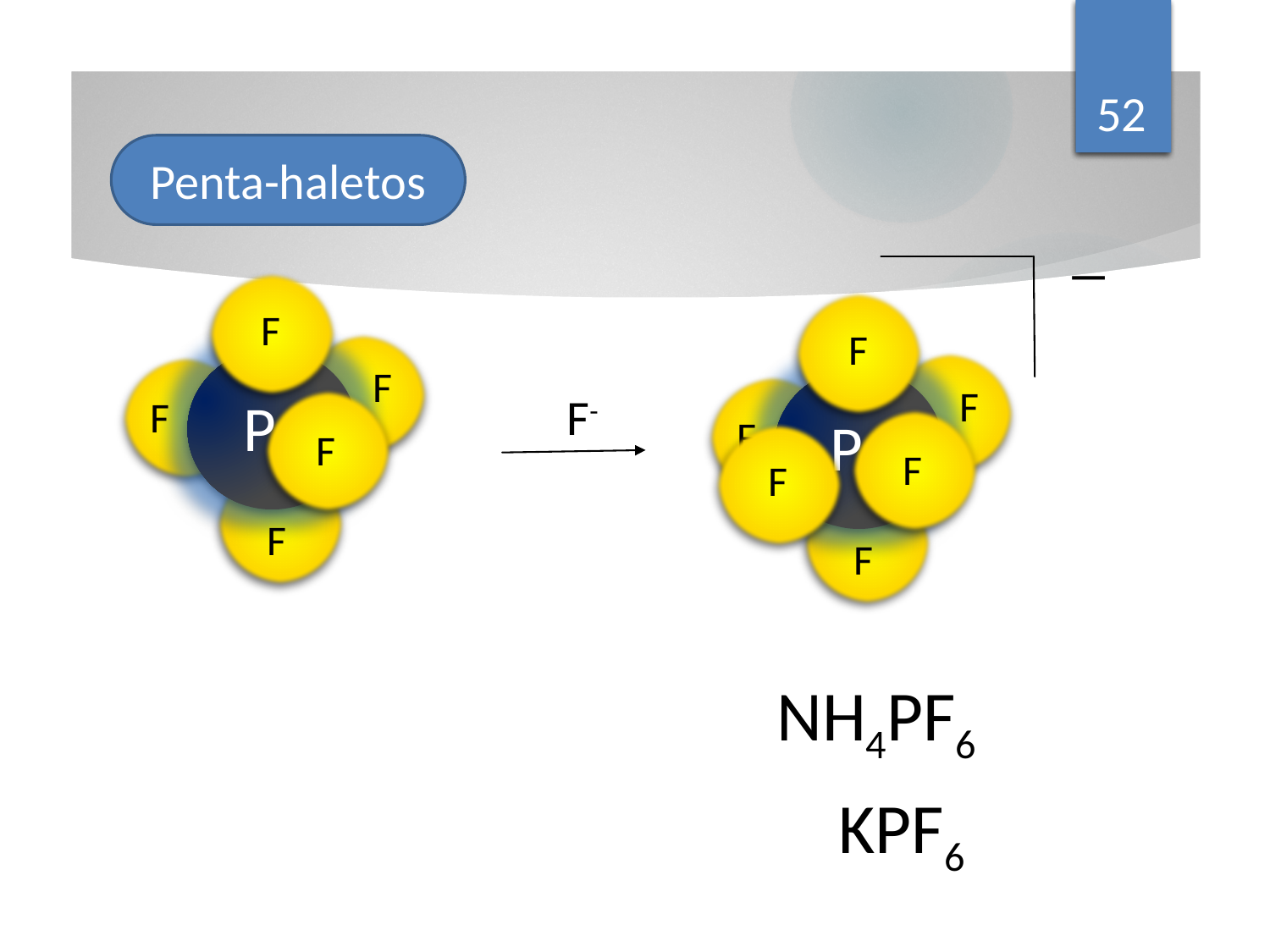

52
Penta-haletos
−

F

F

P
F

F

F
P

F

F

F

P
F

F

F
F-
P
NH4PF6
KPF6